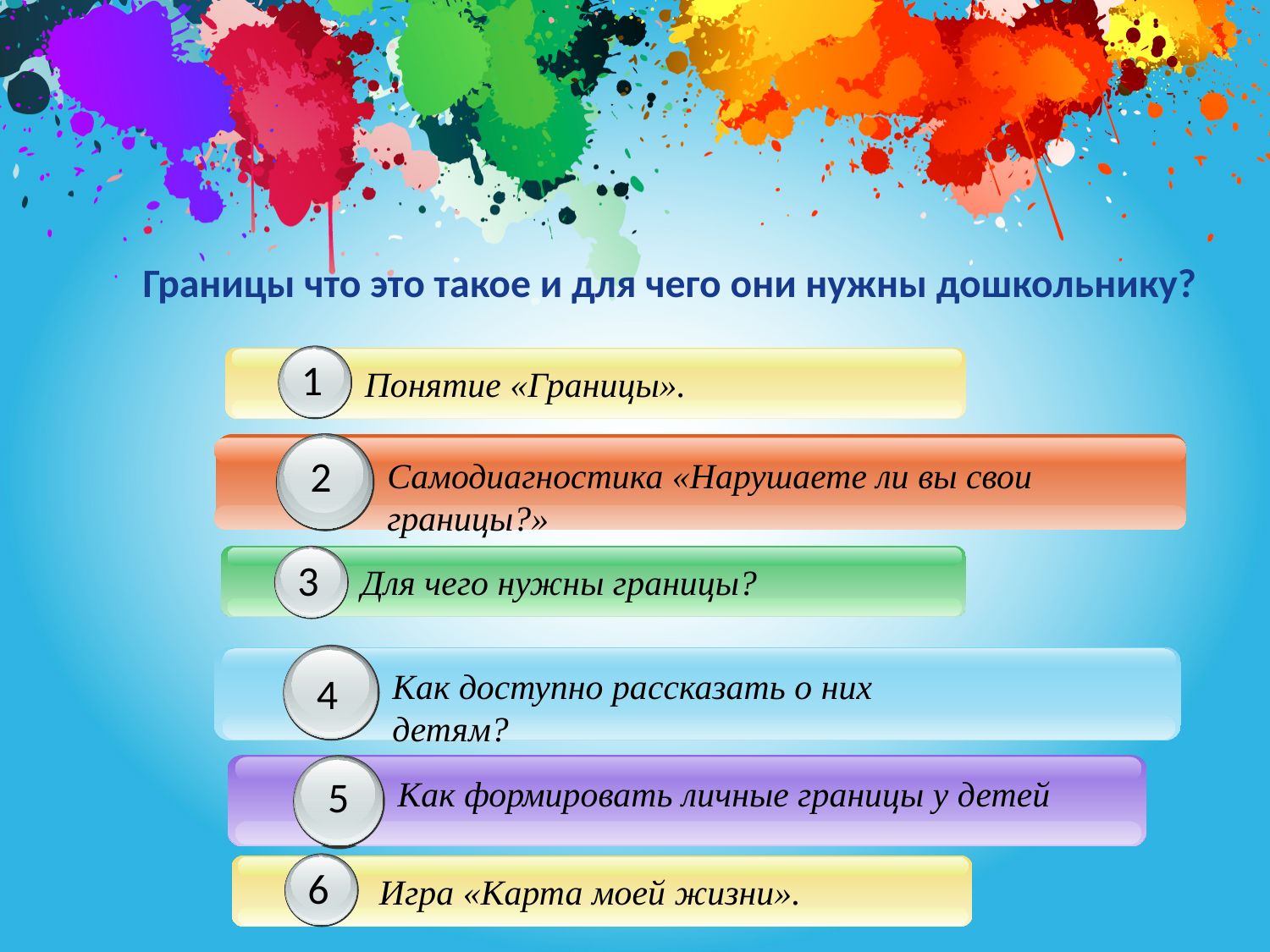

# Границы что это такое и для чего они нужны дошкольнику?

1
1

Понятие «Границы».

1

2
Самодиагностика «Нарушаете ли вы свои границы?»

3
Для чего нужны границы?

Как доступно рассказать о них детям?
4

5
Как формировать личные границы у детей

5
Как формировать личные границы у детей

5
Как формировать личные границы у ребенка?

1
6

 Игра «Карта моей жизни».